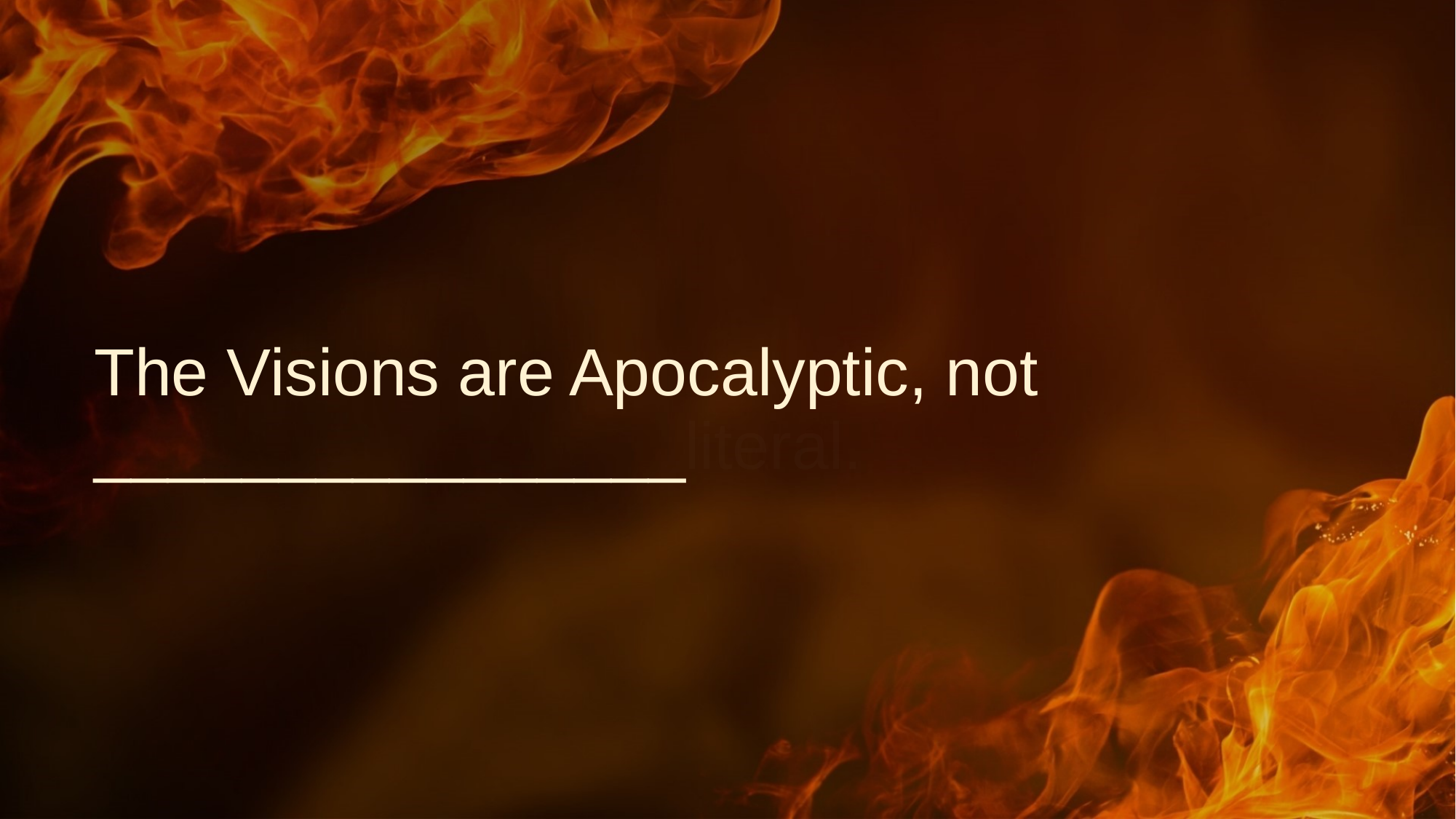

# The Visions are Apocalyptic, not ________________literal.